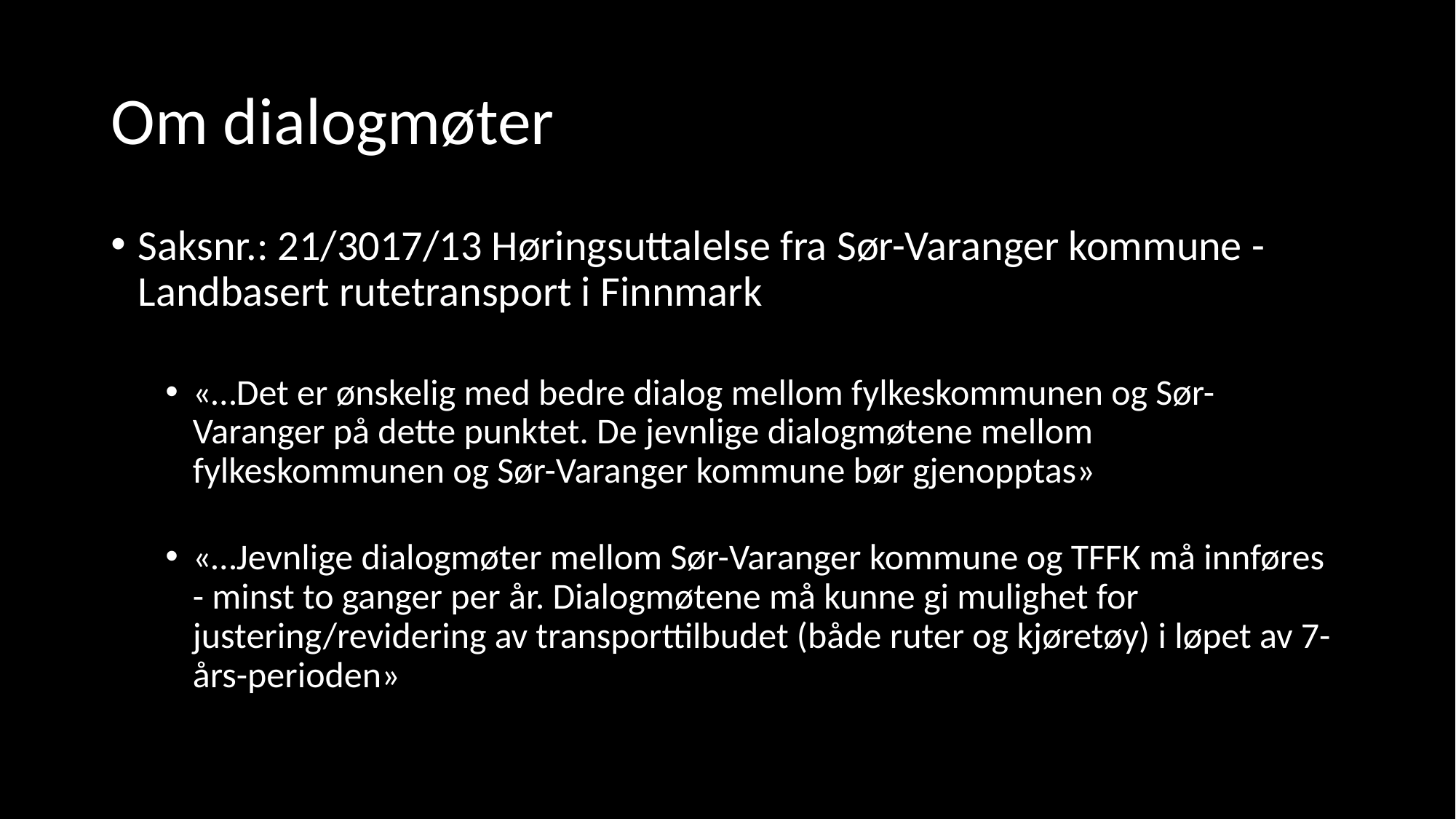

# Om dialogmøter
Saksnr.: 21/3017/13 Høringsuttalelse fra Sør-Varanger kommune - Landbasert rutetransport i Finnmark
«…Det er ønskelig med bedre dialog mellom fylkeskommunen og Sør-Varanger på dette punktet. De jevnlige dialogmøtene mellom fylkeskommunen og Sør-Varanger kommune bør gjenopptas»
«…Jevnlige dialogmøter mellom Sør-Varanger kommune og TFFK må innføres - minst to ganger per år. Dialogmøtene må kunne gi mulighet for justering/revidering av transporttilbudet (både ruter og kjøretøy) i løpet av 7-års-perioden»